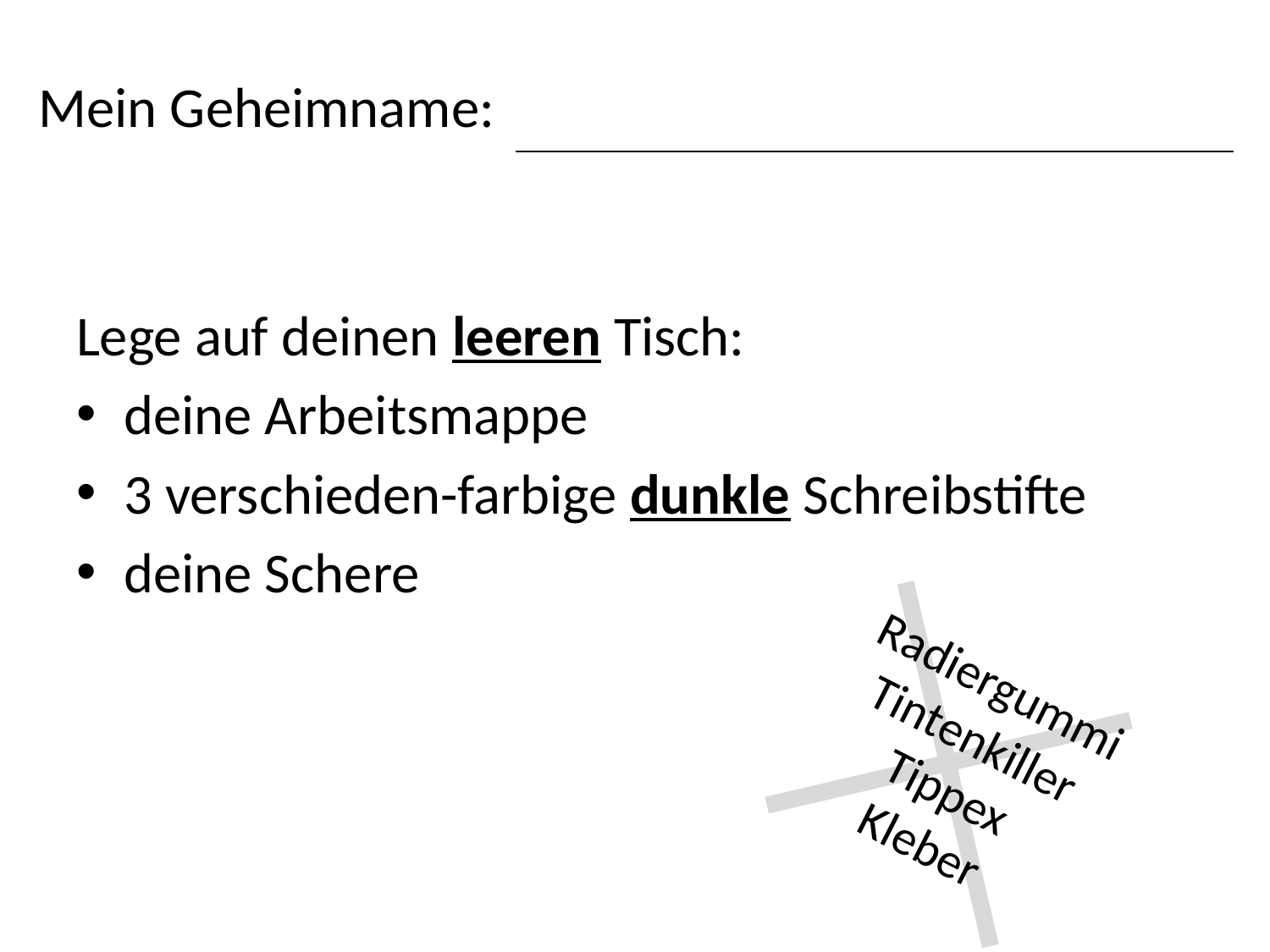

Mein Geheimname:
Lege auf deinen leeren Tisch:
deine Arbeitsmappe
3 verschieden-farbige dunkle Schreibstifte
deine Schere

Radiergummi
Tintenkiller
Tippex
Kleber